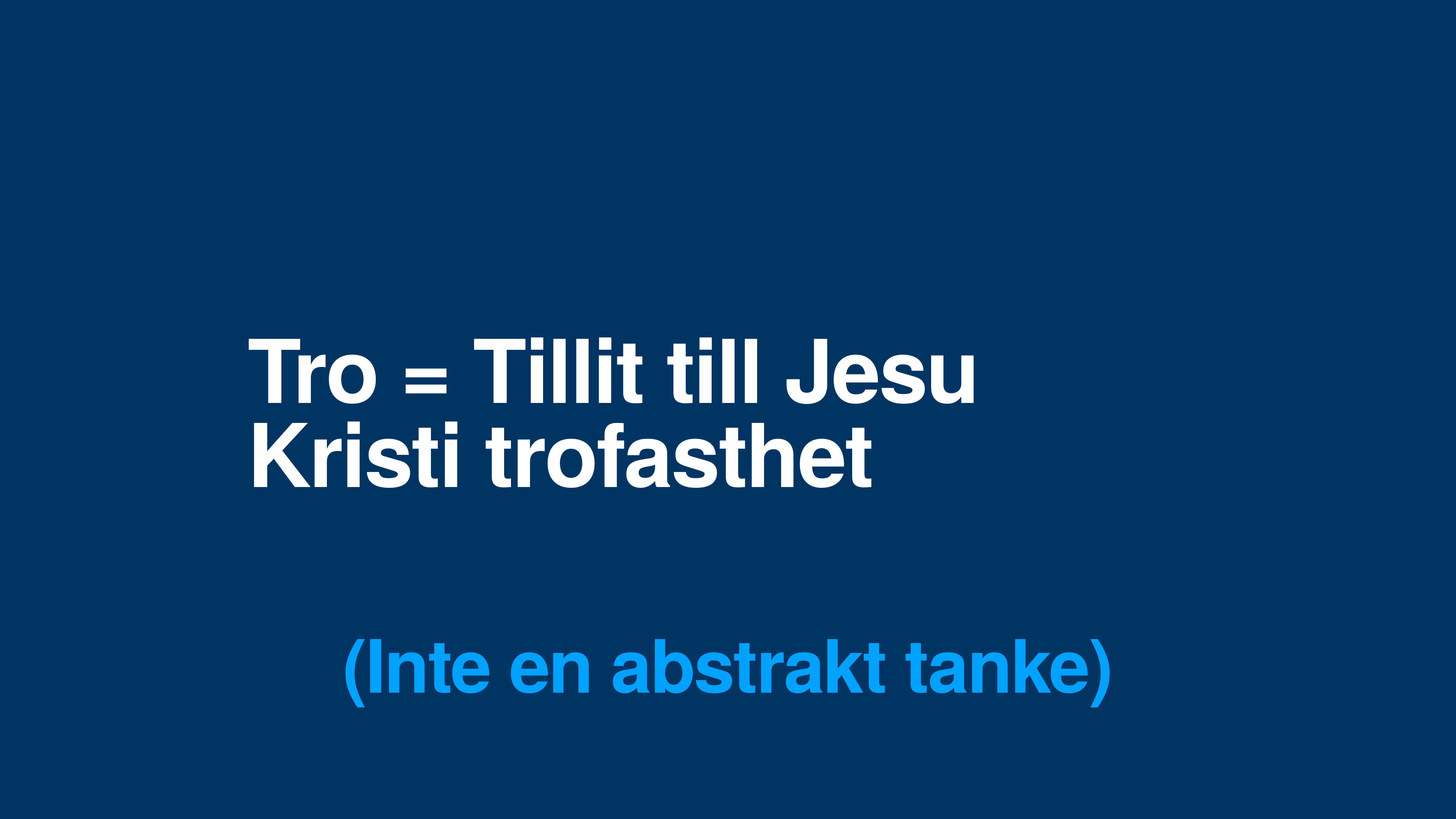

# Tro = Tillit till Jesu Kristi trofasthet
(Inte en abstrakt tanke)